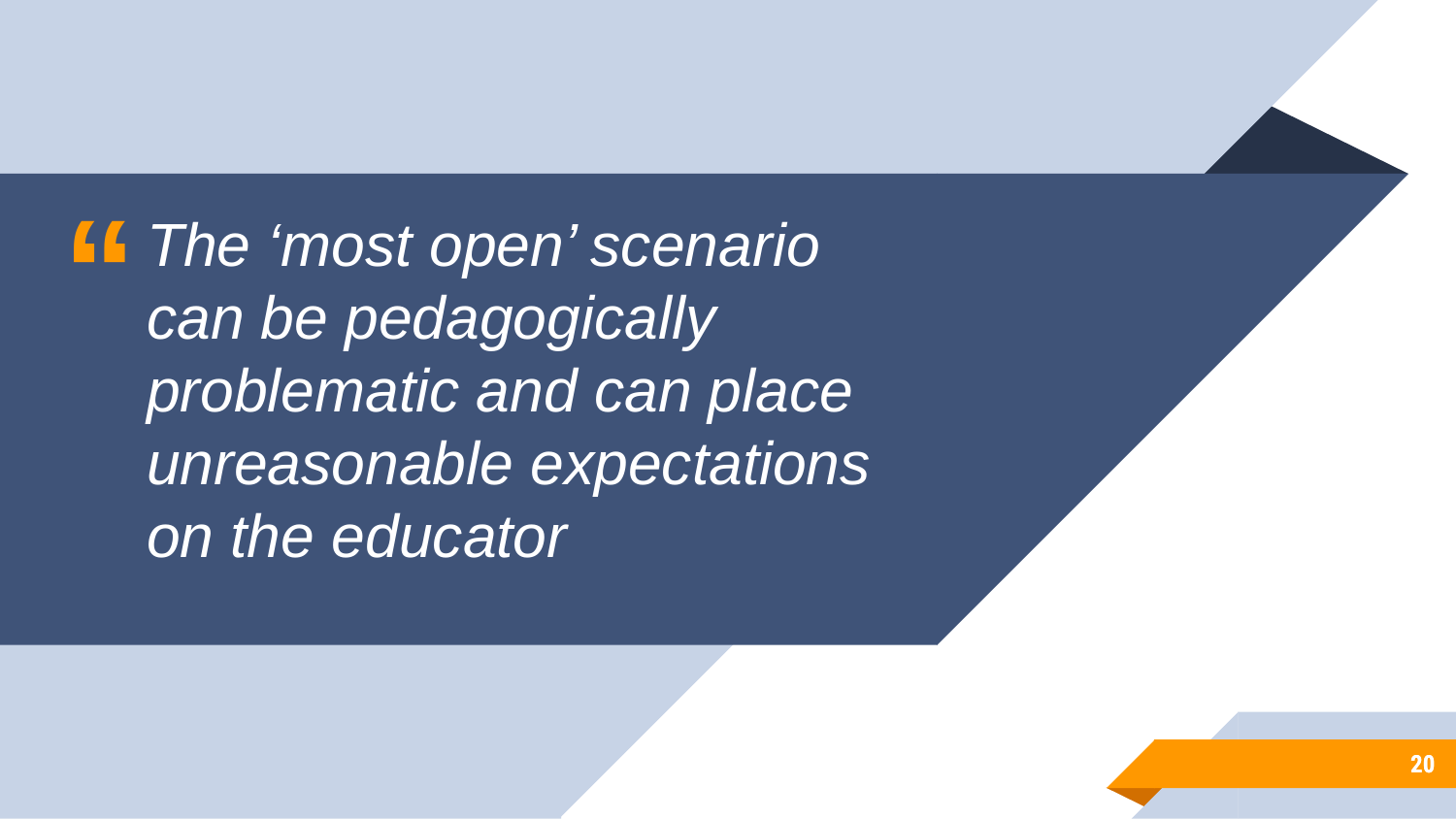

The ‘most open’ scenario can be pedagogically problematic and can place unreasonable expectations on the educator
20
20